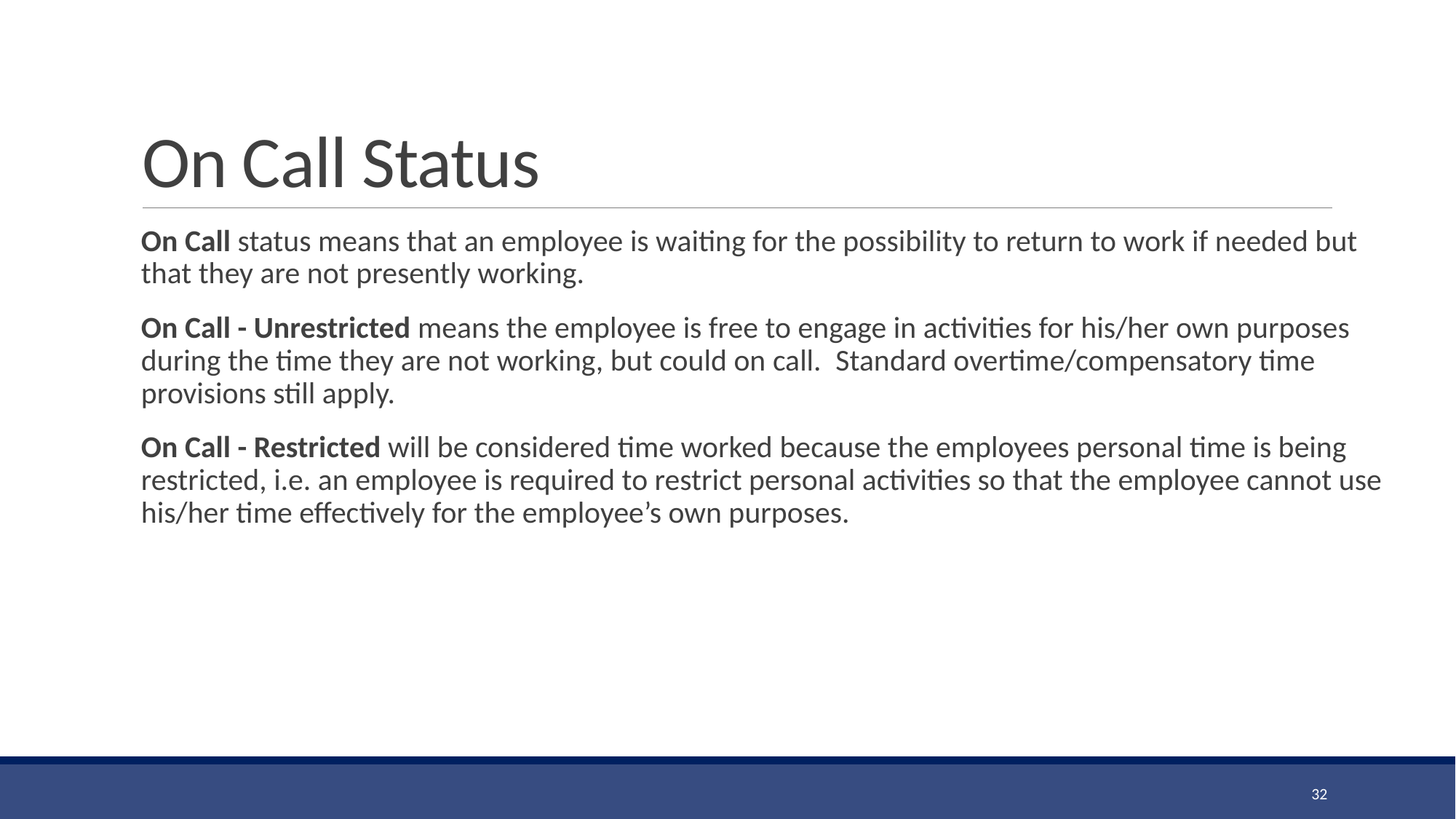

# On Call Status
On Call status means that an employee is waiting for the possibility to return to work if needed but that they are not presently working.
On Call - Unrestricted means the employee is free to engage in activities for his/her own purposes during the time they are not working, but could on call.  Standard overtime/compensatory time provisions still apply.
On Call - Restricted will be considered time worked because the employees personal time is being restricted, i.e. an employee is required to restrict personal activities so that the employee cannot use his/her time effectively for the employee’s own purposes.
32